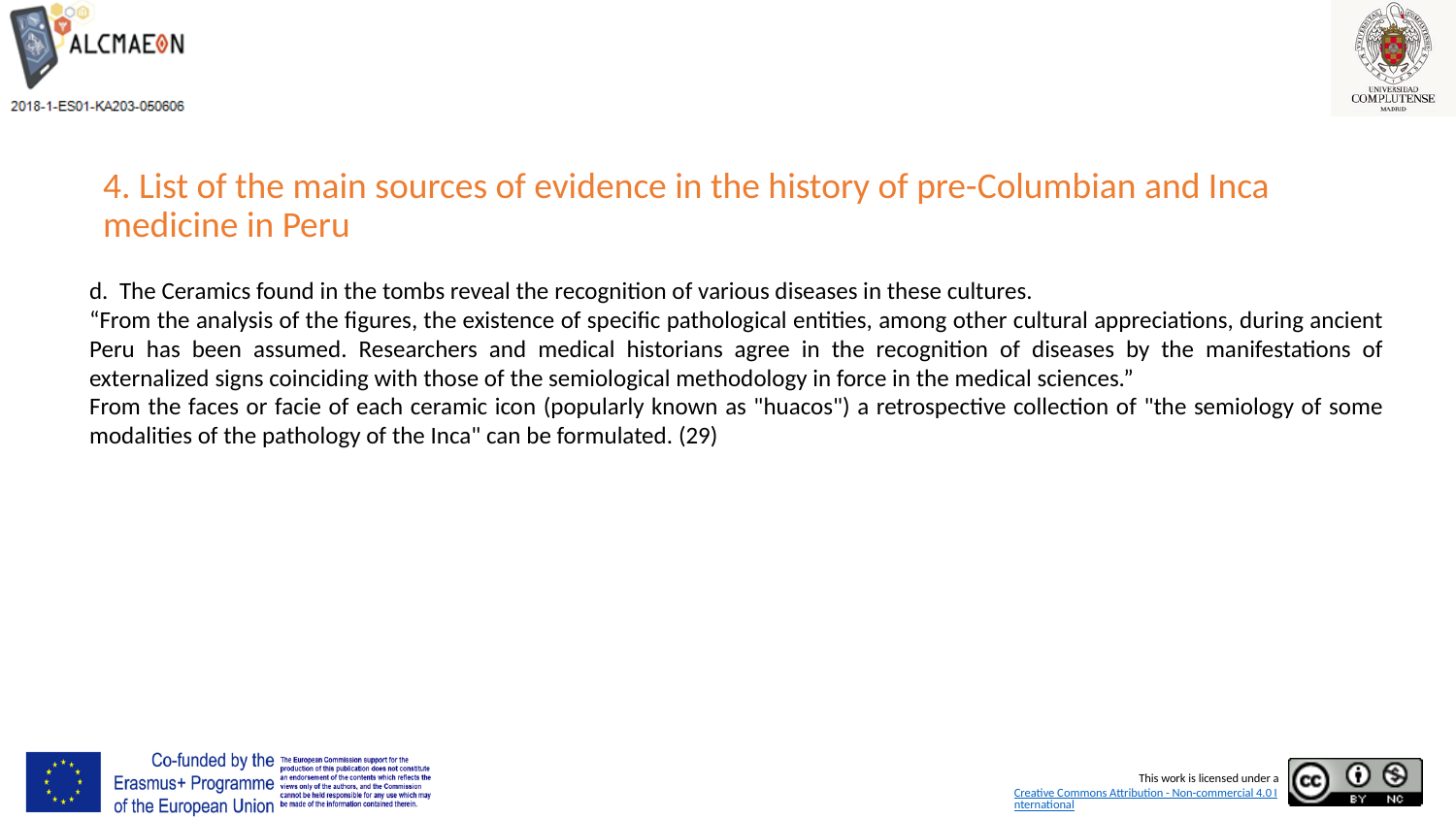

# 4. List of the main sources of evidence in the history of pre-Columbian and Inca medicine in Peru
d.  The Ceramics found in the tombs reveal the recognition of various diseases in these cultures.
“From the analysis of the figures, the existence of specific pathological entities, among other cultural appreciations, during ancient Peru has been assumed. Researchers and medical historians agree in the recognition of diseases by the manifestations of externalized signs coinciding with those of the semiological methodology in force in the medical sciences.”
From the faces or facie of each ceramic icon (popularly known as "huacos") a retrospective collection of "the semiology of some modalities of the pathology of the Inca" can be formulated. (29)